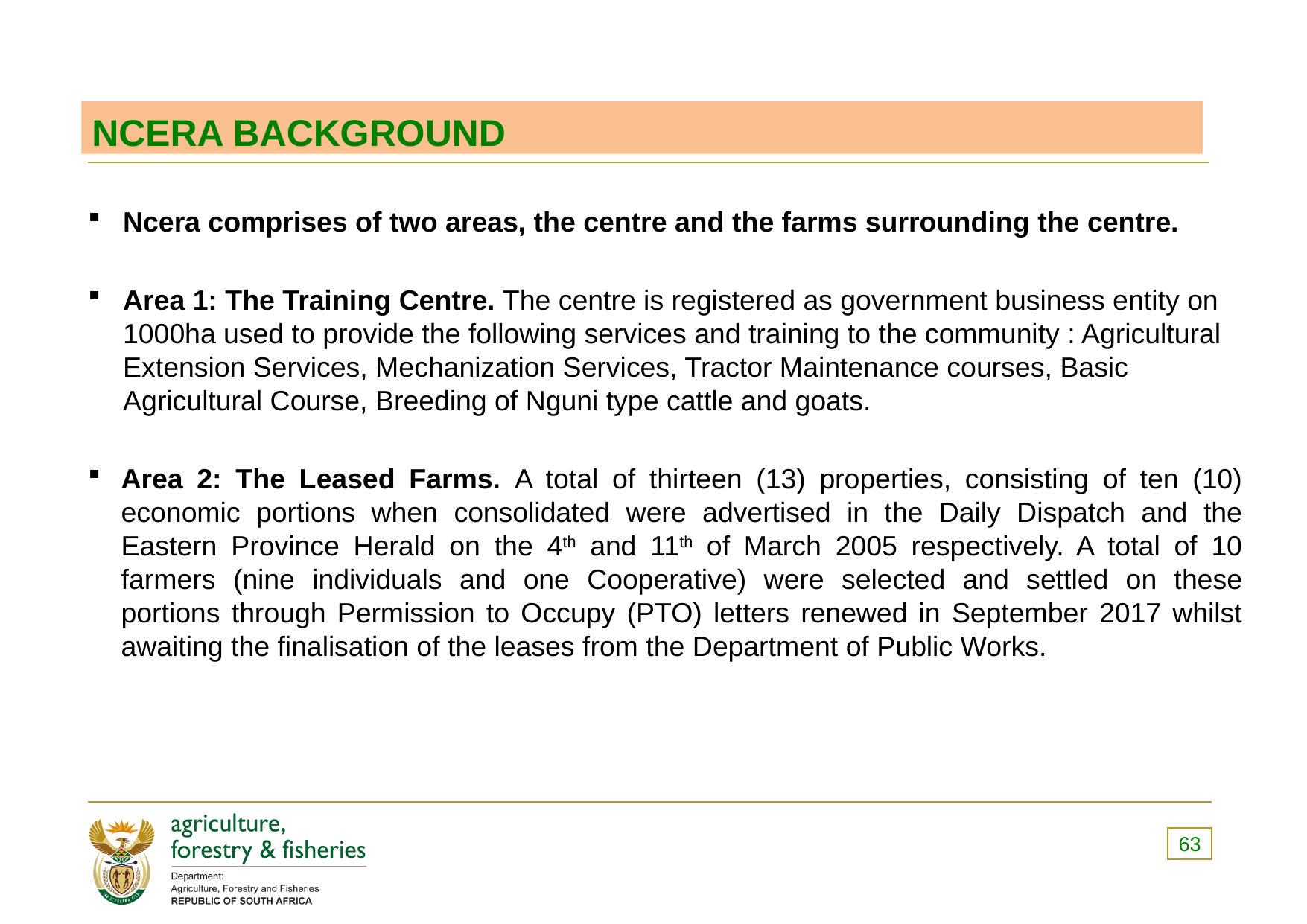

# NCERA BACKGROUND

Ncera comprises of two areas, the centre and the farms surrounding the centre.

Area 1: The Training Centre. The centre is registered as government business entity on 1000ha used to provide the following services and training to the community : Agricultural Extension Services, Mechanization Services, Tractor Maintenance courses, Basic Agricultural Course, Breeding of Nguni type cattle and goats.

Area 2: The Leased Farms. A total of thirteen (13) properties, consisting of ten (10) economic portions when consolidated were advertised in the Daily Dispatch and the Eastern Province Herald on the 4th and 11th of March 2005 respectively. A total of 10 farmers (nine individuals and one Cooperative) were selected and settled on these portions through Permission to Occupy (PTO) letters renewed in September 2017 whilst awaiting the finalisation of the leases from the Department of Public Works.

63